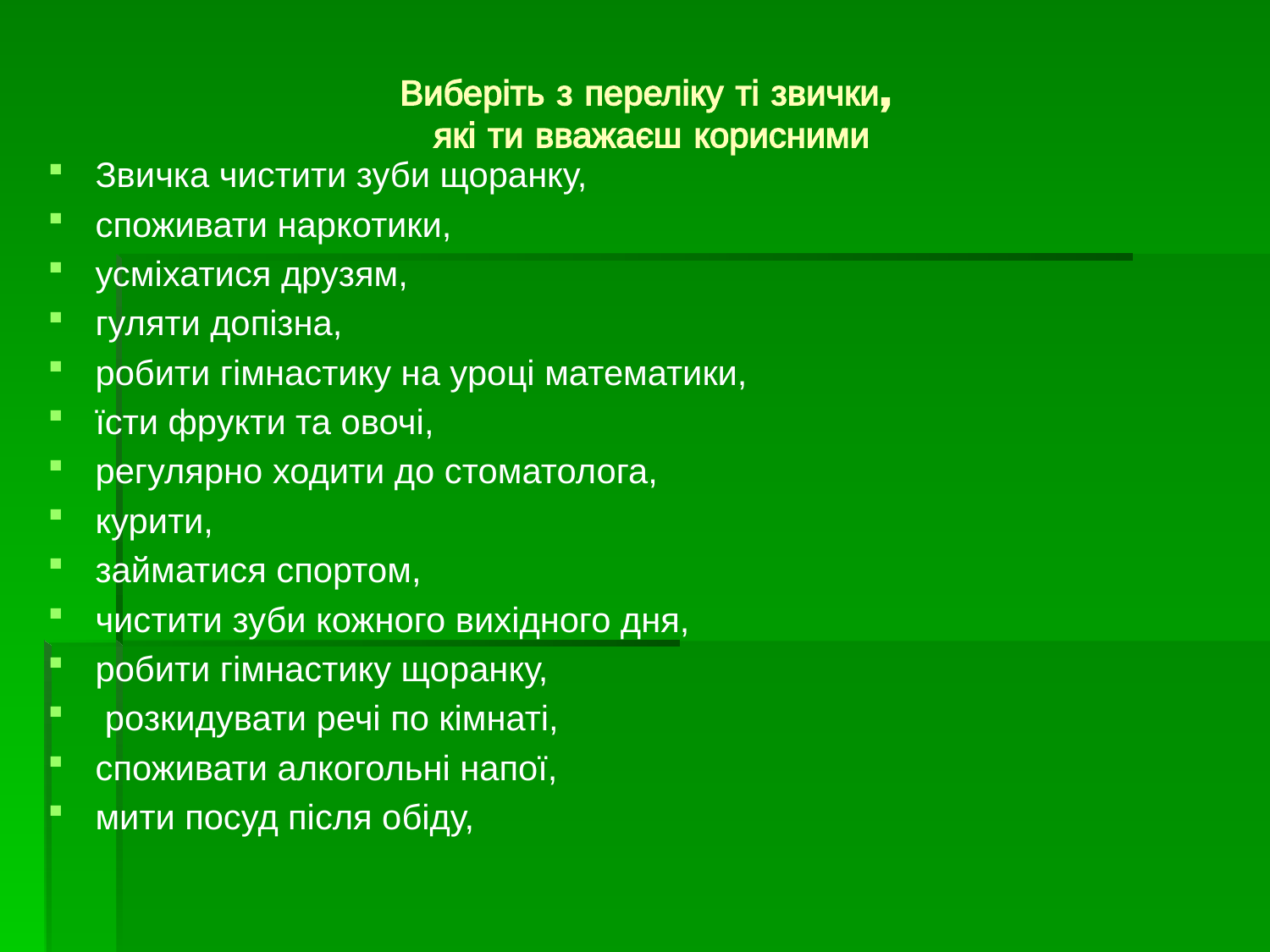

# Виберіть з переліку ті звички, які ти вважаєш корисними
Звичка чистити зуби щоранку,
споживати наркотики,
усміхатися друзям,
гуляти допізна,
робити гімнастику на уроці математики,
їсти фрукти та овочі,
регулярно ходити до стоматолога,
курити,
займатися спортом,
чистити зуби кожного вихідного дня,
робити гімнастику щоранку,
 розкидувати речі по кімнаті,
споживати алкогольні напої,
мити посуд після обіду,